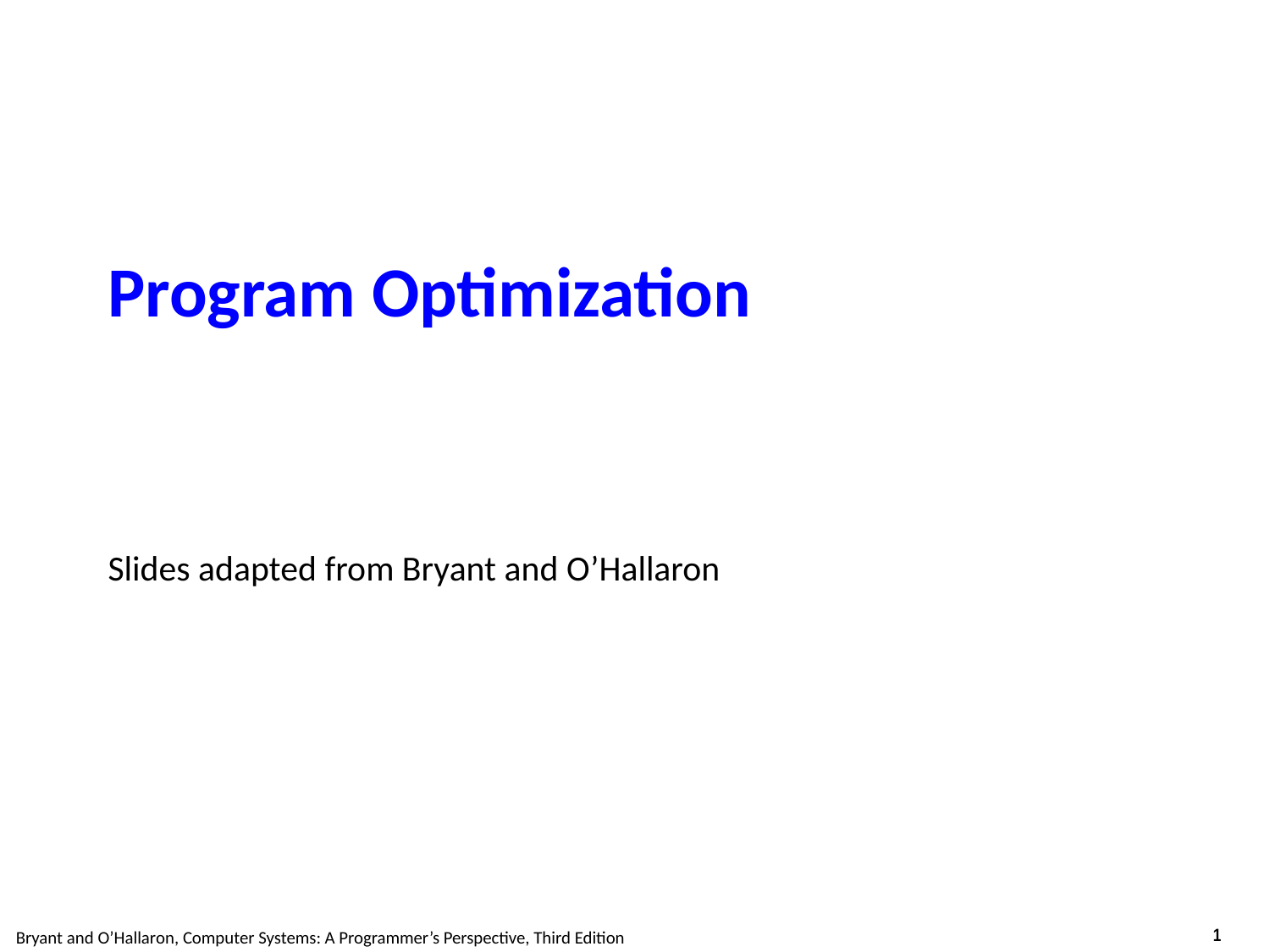

# Program Optimization
Slides adapted from Bryant and O’Hallaron